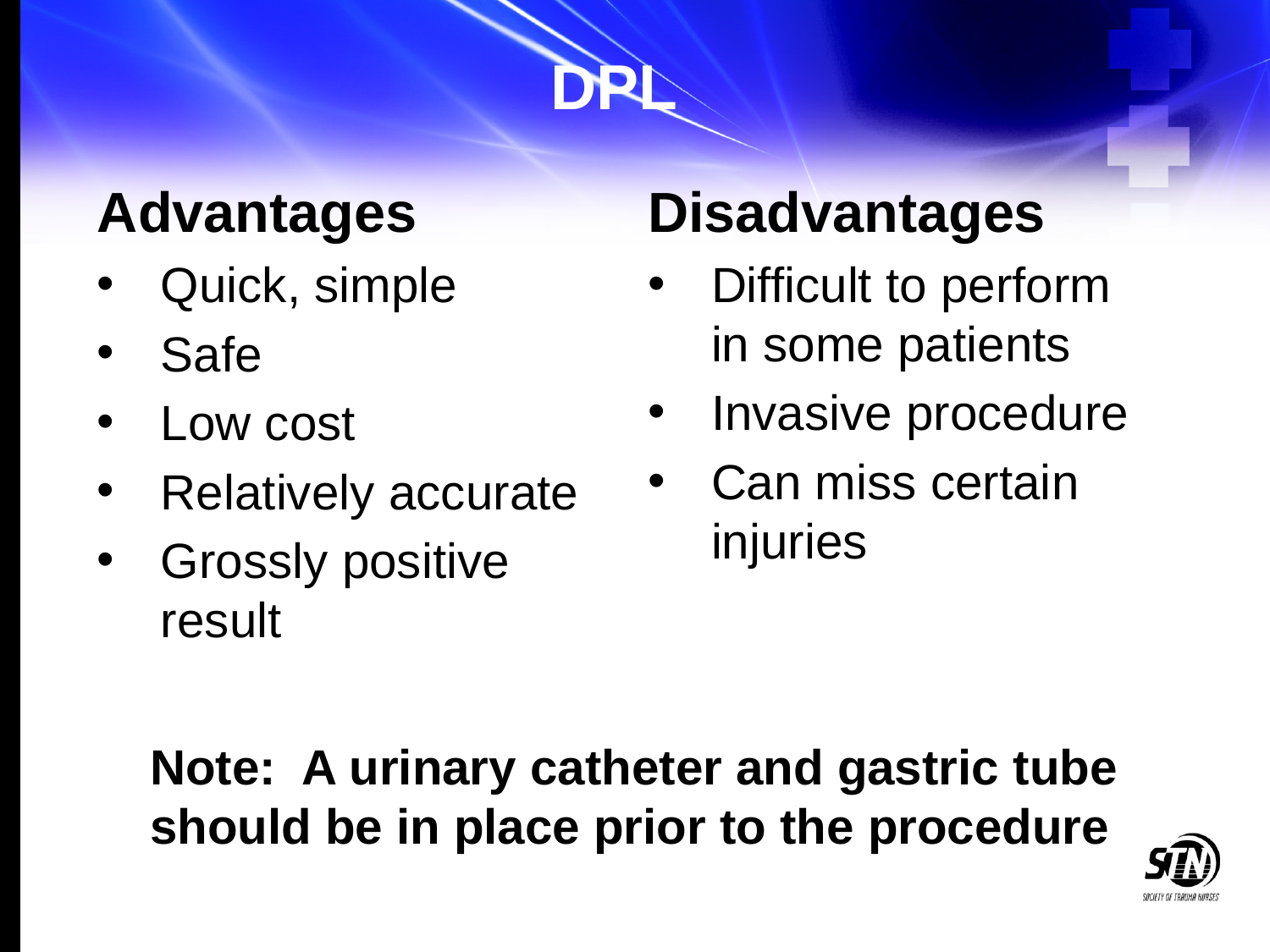

# DPL
Advantages
Quick, simple
Safe
Low cost
Relatively accurate
Grossly positive result

Disadvantages
Difficult to perform in some patients
Invasive procedure
Can miss certain injuries

Note:  A urinary catheter and gastric tube should be in place prior to the procedure